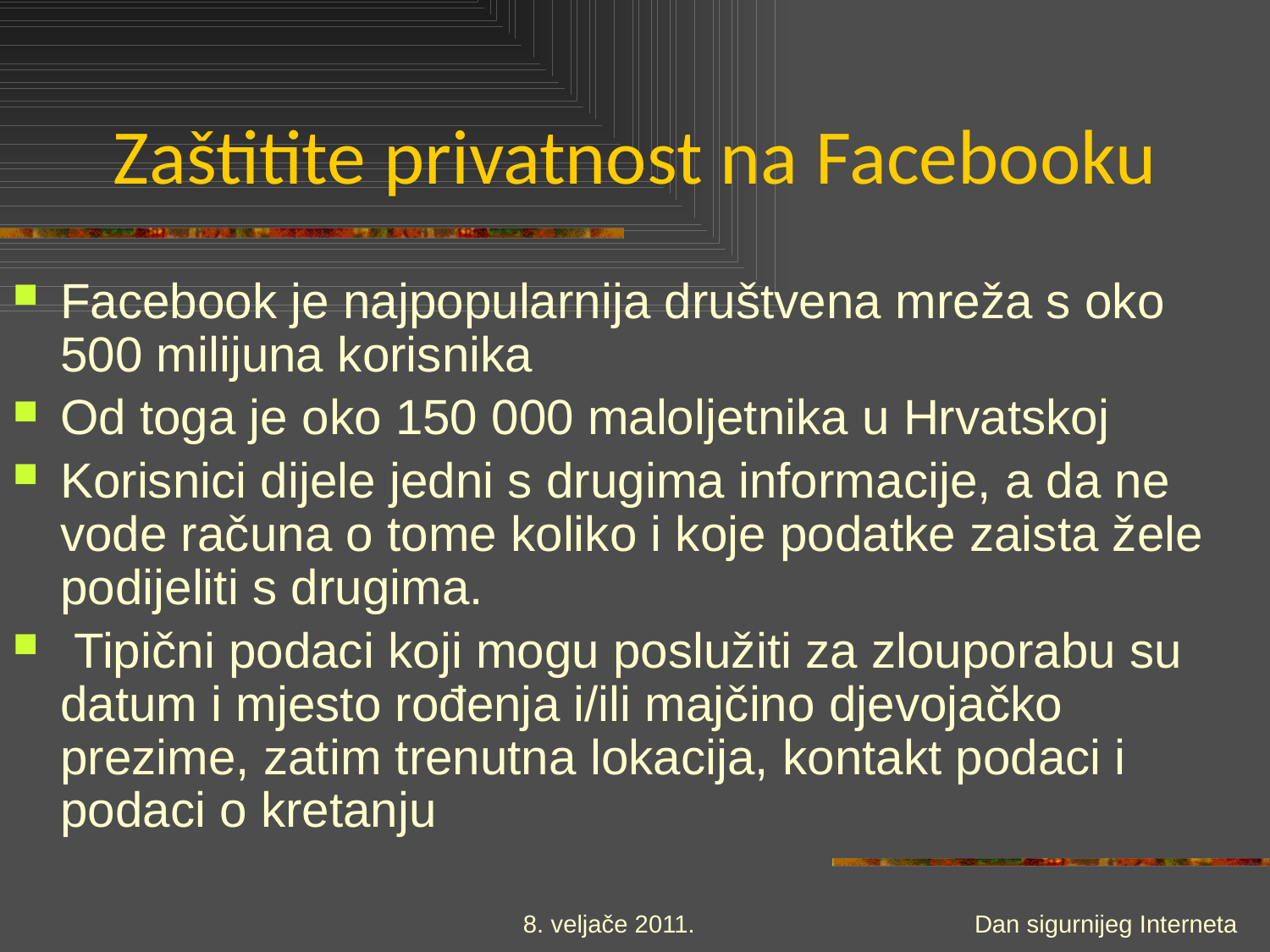

# Zaštitite privatnost na Facebooku
Facebook je najpopularnija društvena mreža s oko 500 milijuna korisnika
Od toga je oko 150 000 maloljetnika u Hrvatskoj
Korisnici dijele jedni s drugima informacije, a da ne vode računa o tome koliko i koje podatke zaista žele podijeliti s drugima.
 Tipični podaci koji mogu poslužiti za zlouporabu su datum i mjesto rođenja i/ili majčino djevojačko prezime, zatim trenutna lokacija, kontakt podaci i podaci o kretanju
8. veljače 2011.
Dan sigurnijeg Interneta